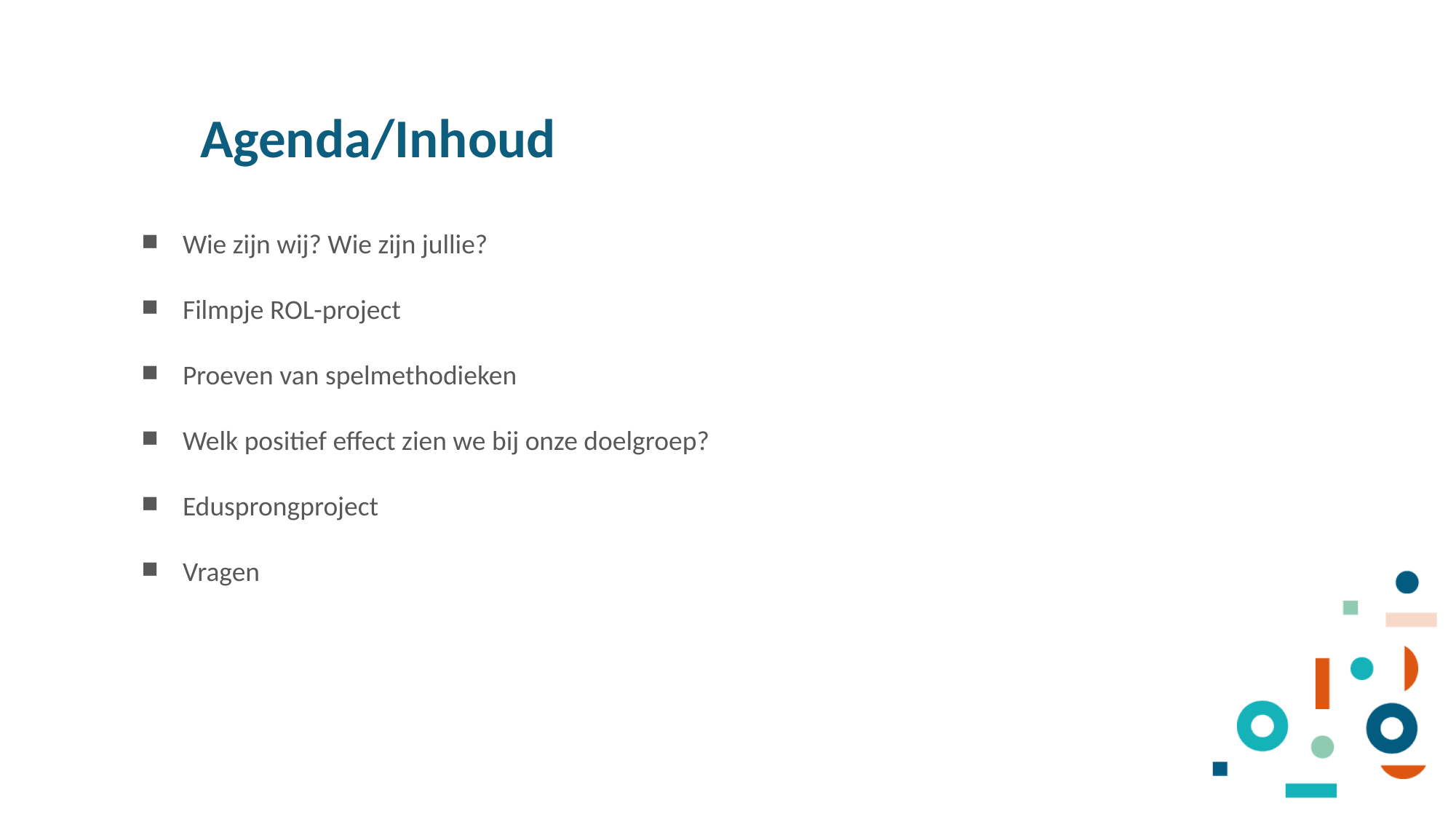

# Agenda/Inhoud

Wie zijn wij? Wie zijn jullie?

Filmpje ROL-project

Proeven van spelmethodieken

Welk positief effect zien we bij onze doelgroep?

Edusprongproject

Vragen